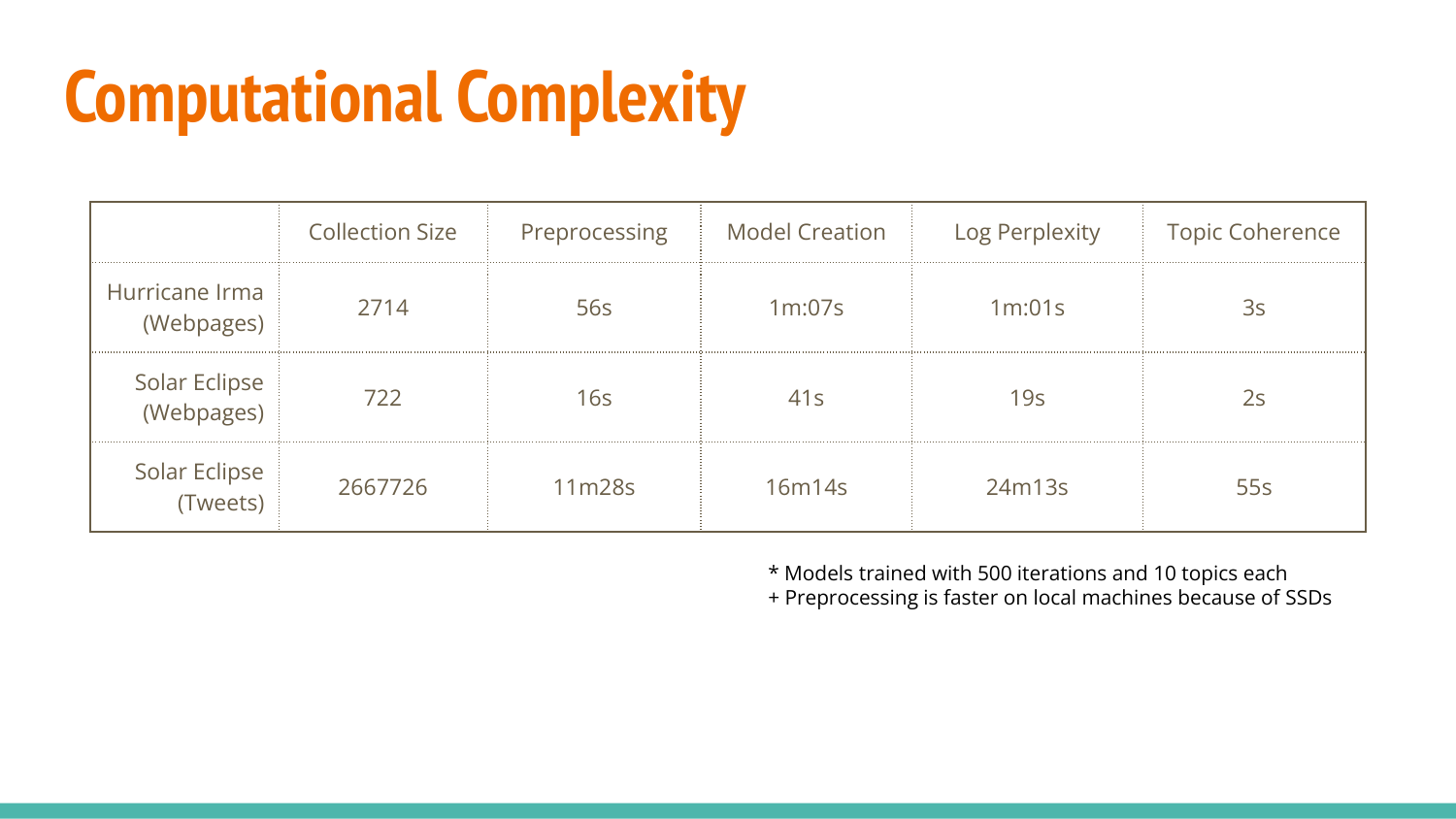

# Computational Complexity
|  | Collection Size | Preprocessing | Model Creation | Log Perplexity | Topic Coherence |
| --- | --- | --- | --- | --- | --- |
| Hurricane Irma (Webpages) | 2714 | 56s | 1m:07s | 1m:01s | 3s |
| Solar Eclipse (Webpages) | 722 | 16s | 41s | 19s | 2s |
| Solar Eclipse (Tweets) | 2667726 | 11m28s | 16m14s | 24m13s | 55s |
* Models trained with 500 iterations and 10 topics each
+ Preprocessing is faster on local machines because of SSDs